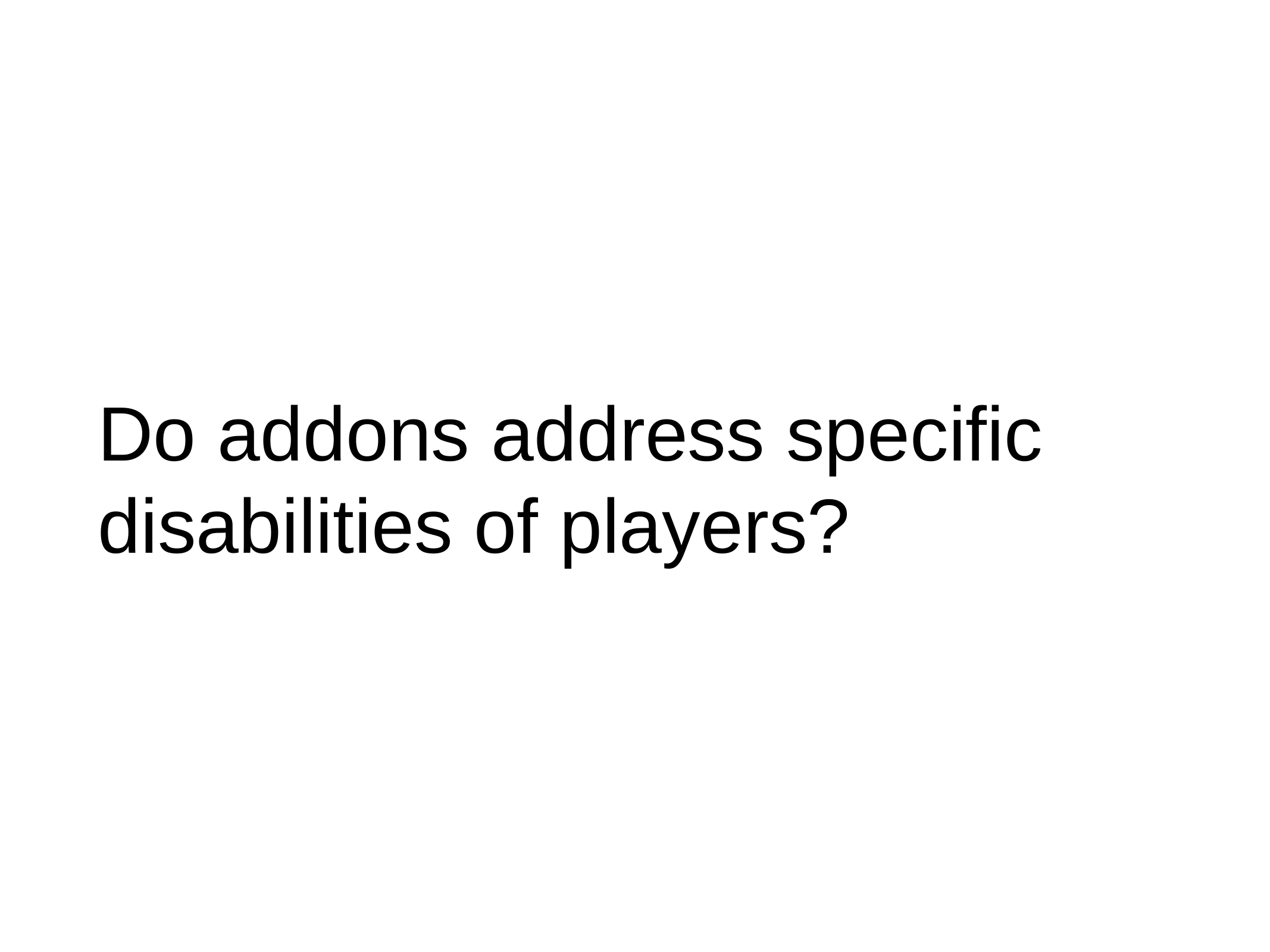

Do addons address specific disabilities of players?